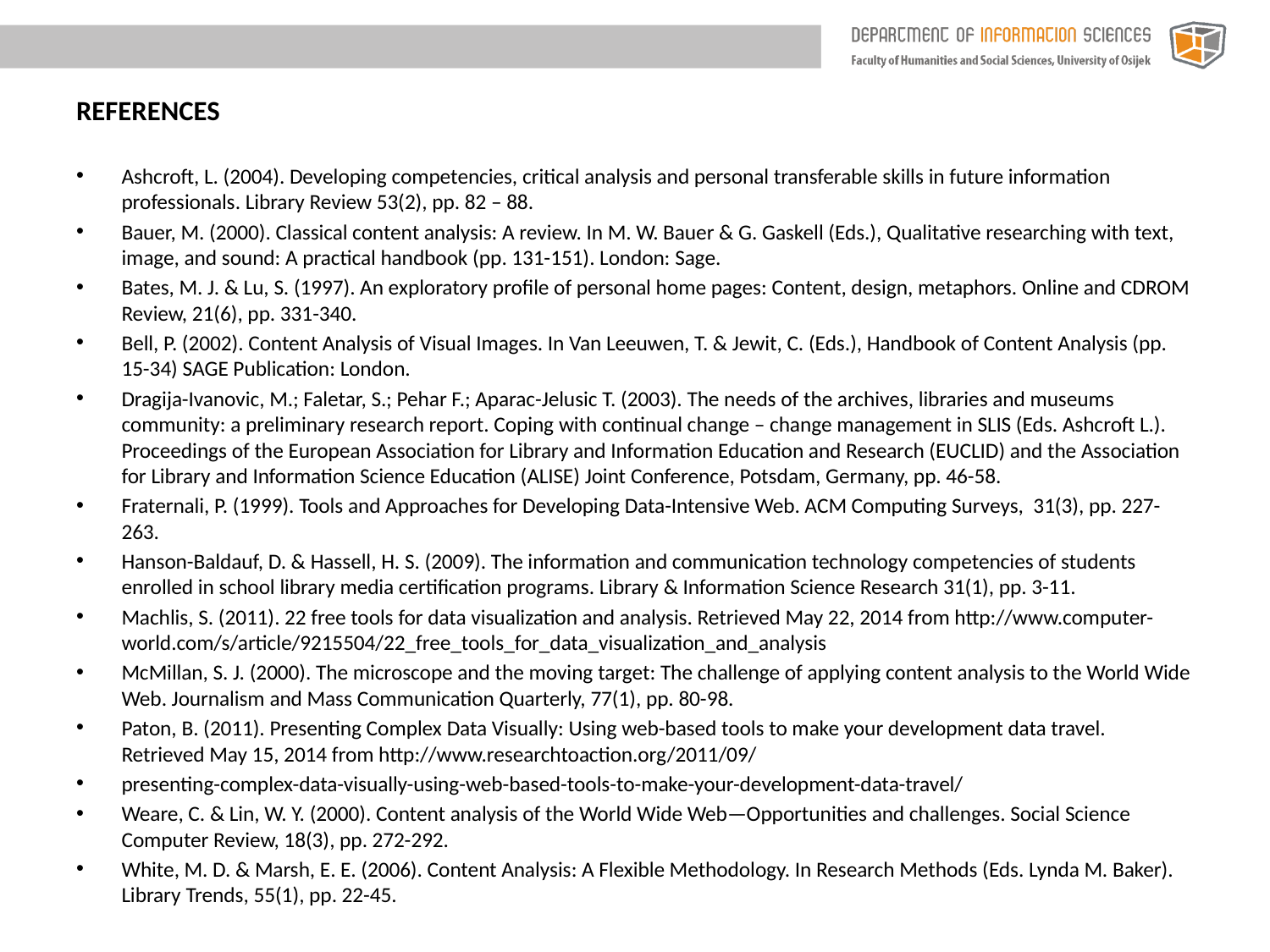

# REFERENCES
Ashcroft, L. (2004). Developing competencies, critical analysis and personal transferable skills in future information professionals. Library Review 53(2), pp. 82 – 88.
Bauer, M. (2000). Classical content analysis: A review. In M. W. Bauer & G. Gaskell (Eds.), Qualitative researching with text, image, and sound: A practical handbook (pp. 131-151). London: Sage.
Bates, M. J. & Lu, S. (1997). An exploratory profile of personal home pages: Content, design, metaphors. Online and CDROM Review, 21(6), pp. 331-340.
Bell, P. (2002). Content Analysis of Visual Images. In Van Leeuwen, T. & Jewit, C. (Eds.), Handbook of Content Analysis (pp. 15-34) SAGE Publication: London.
Dragija-Ivanovic, M.; Faletar, S.; Pehar F.; Aparac-Jelusic T. (2003). The needs of the archives, libraries and museums community: a preliminary research report. Coping with continual change – change management in SLIS (Eds. Ashcroft L.). Proceedings of the European Association for Library and Information Education and Research (EUCLID) and the Association for Library and Information Science Education (ALISE) Joint Conference, Potsdam, Germany, pp. 46-58.
Fraternali, P. (1999). Tools and Approaches for Developing Data-Intensive Web. ACM Computing Surveys,  31(3), pp. 227-263.
Hanson-Baldauf, D. & Hassell, H. S. (2009). The information and communication technology competencies of students enrolled in school library media certification programs. Library & Information Science Research 31(1), pp. 3-11.
Machlis, S. (2011). 22 free tools for data visualization and analysis. Retrieved May 22, 2014 from http://www.computer-world.com/s/article/9215504/22_free_tools_for_data_visualization_and_analysis
McMillan, S. J. (2000). The microscope and the moving target: The challenge of applying content analysis to the World Wide Web. Journalism and Mass Communication Quarterly, 77(1), pp. 80-98.
Paton, B. (2011). Presenting Complex Data Visually: Using web-based tools to make your development data travel. Retrieved May 15, 2014 from http://www.researchtoaction.org/2011/09/
presenting-complex-data-visually-using-web-based-tools-to-make-your-development-data-travel/
Weare, C. & Lin, W. Y. (2000). Content analysis of the World Wide Web—Opportunities and challenges. Social Science Computer Review, 18(3), pp. 272-292.
White, M. D. & Marsh, E. E. (2006). Content Analysis: A Flexible Methodology. In Research Methods (Eds. Lynda M. Baker). Library Trends, 55(1), pp. 22-45.